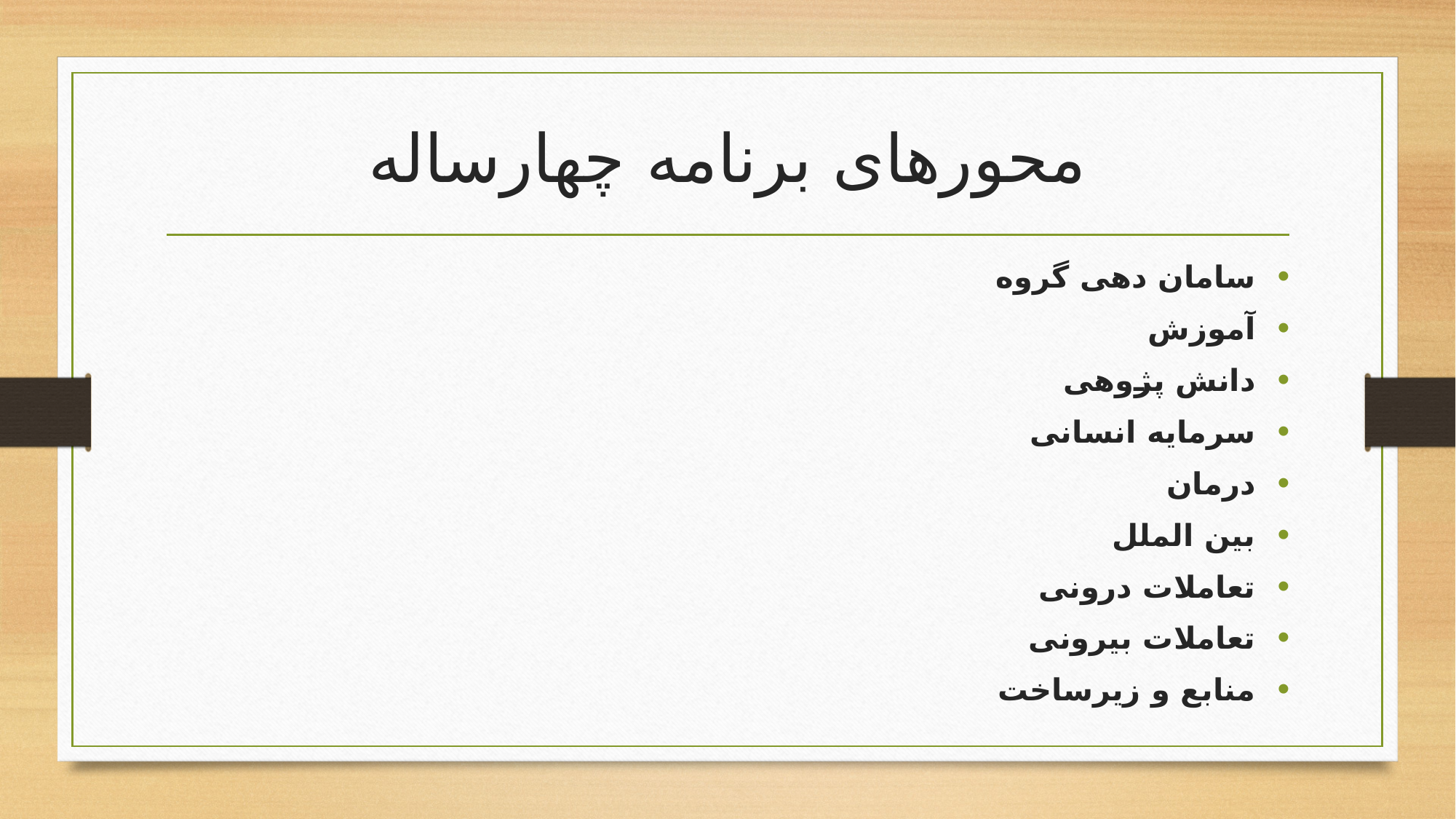

# محورهای برنامه چهارساله
سامان دهی گروه
آموزش
دانش پژوهی
سرمایه انسانی
درمان
بین الملل
تعاملات درونی
تعاملات بیرونی
منابع و زیرساخت